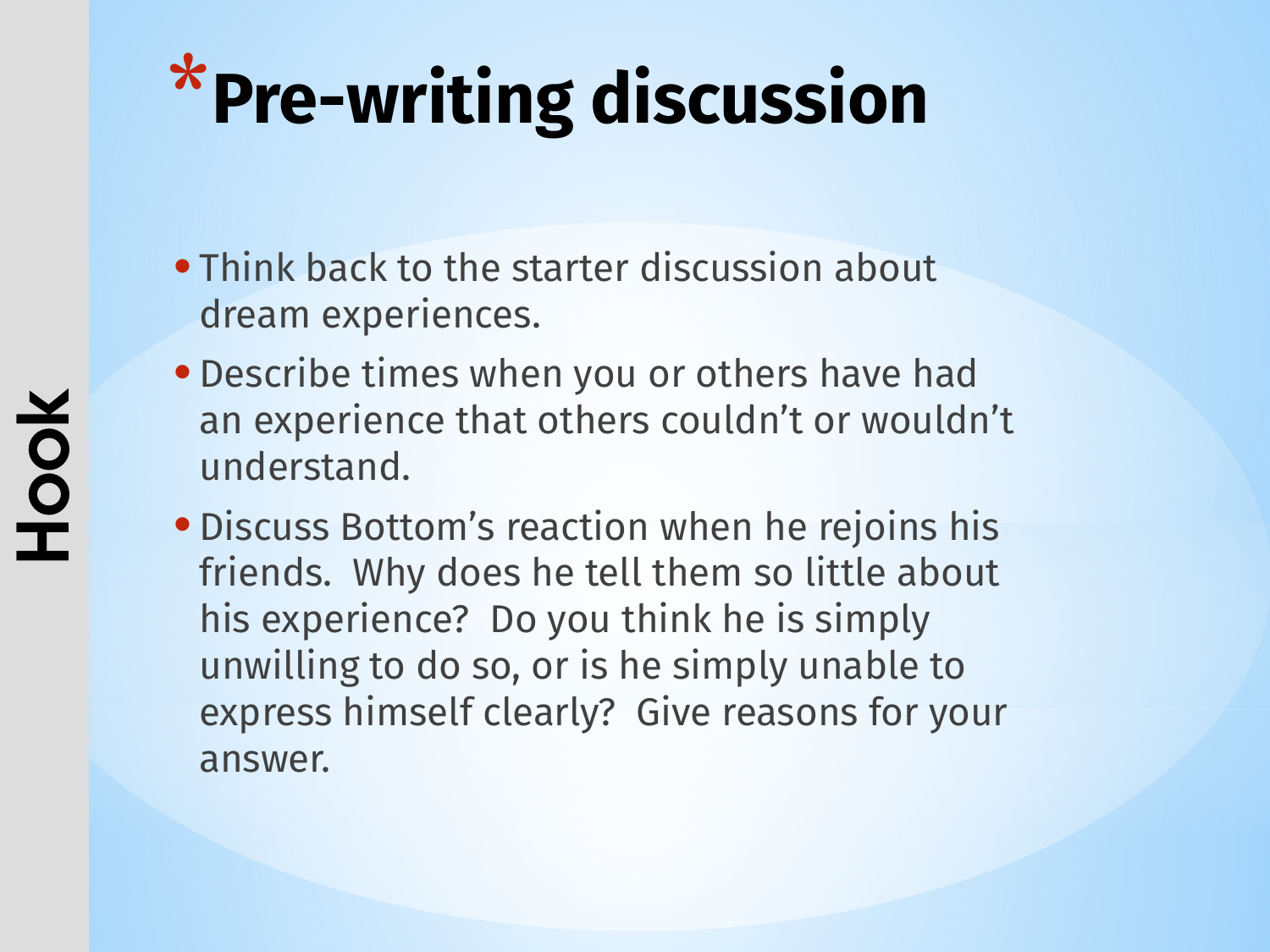

# Pre-writing discussion
Think back to the starter discussion about dream experiences.
Describe times when you or others have had an experience that others couldn’t or wouldn’t understand.
Discuss Bottom’s reaction when he rejoins his friends.  Why does he tell them so little about his experience?  Do you think he is simply unwilling to do so, or is he simply unable to express himself clearly?  Give reasons for your answer.

Hook